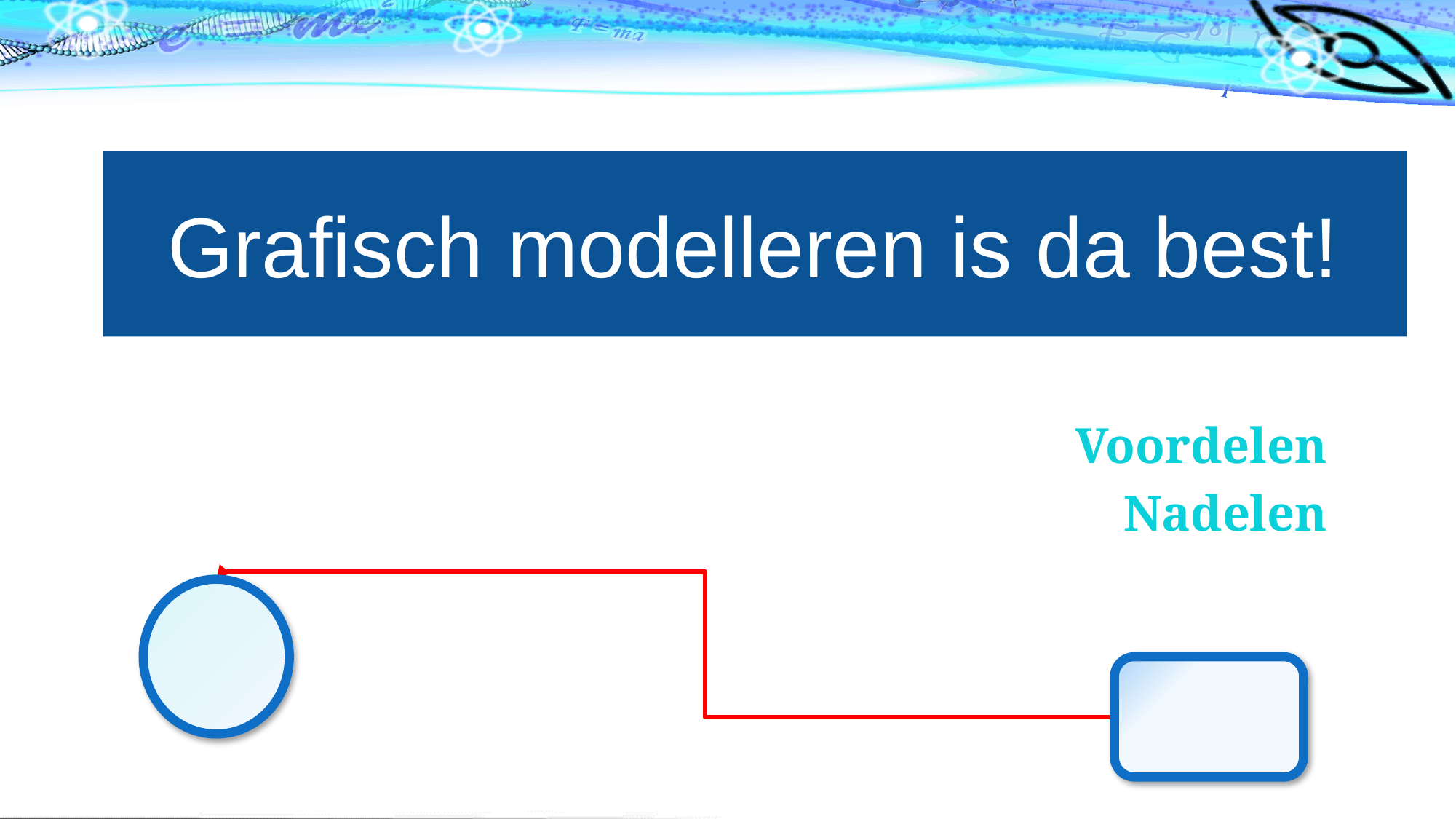

# Grafisch modelleren is da best!
Voordelen
Nadelen